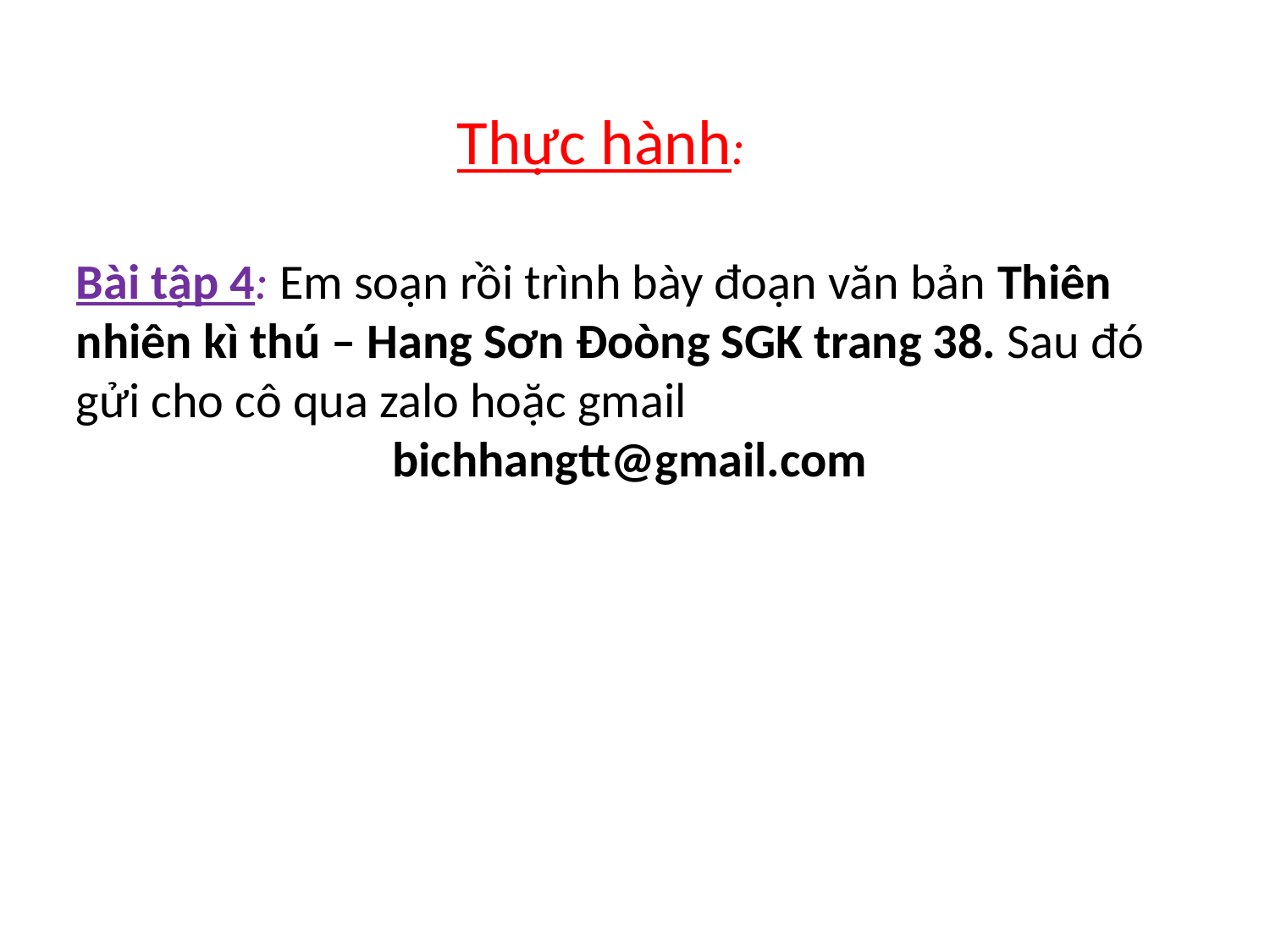

Thực hành:
Bài tập 4: Em soạn rồi trình bày đoạn văn bản Thiên nhiên kì thú – Hang Sơn Đoòng SGK trang 38. Sau đó gửi cho cô qua zalo hoặc gmail
bichhangtt@gmail.com